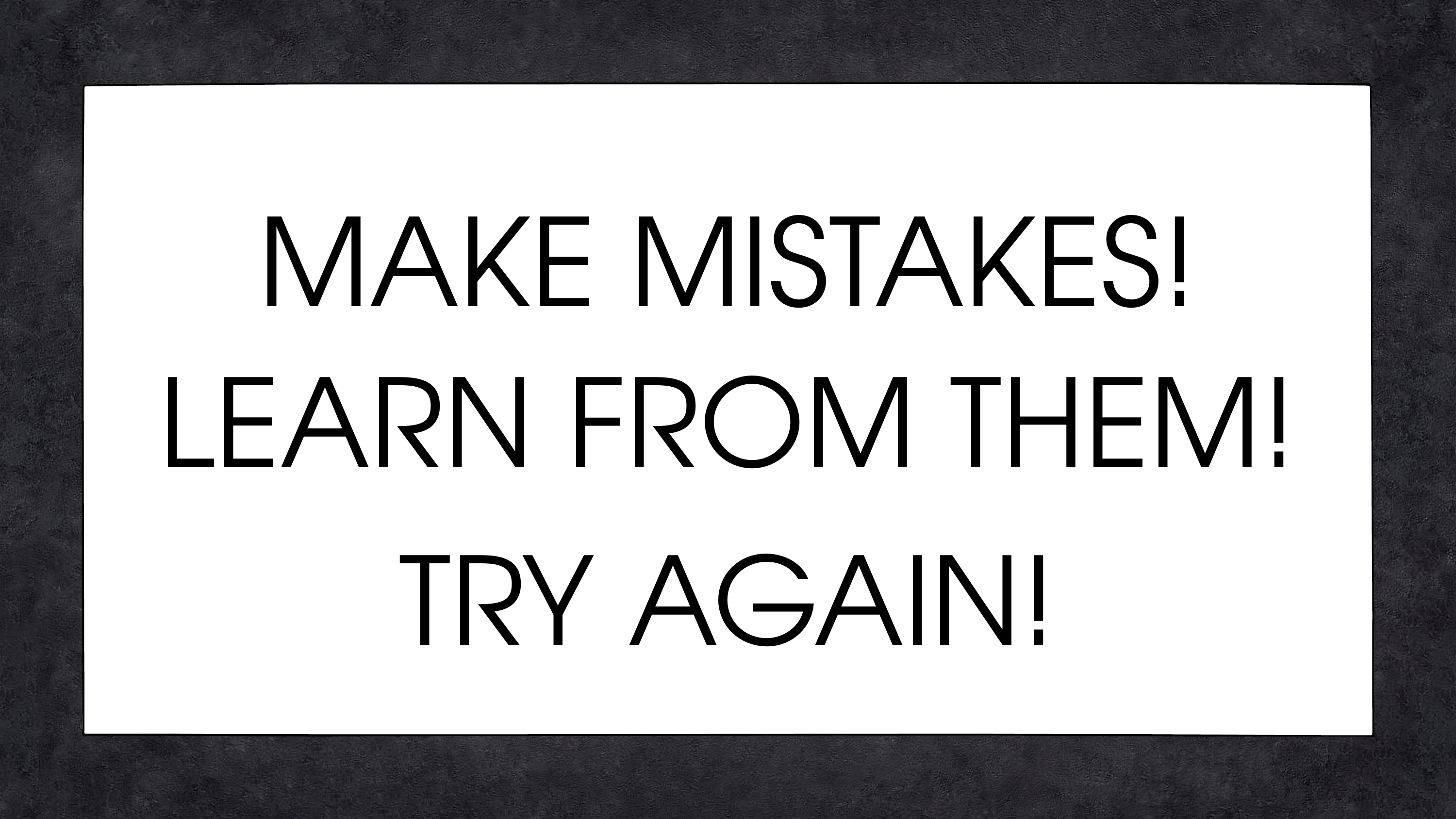

MAKE MISTAKES!
LEARN FROM THEM!
TRY AGAIN!